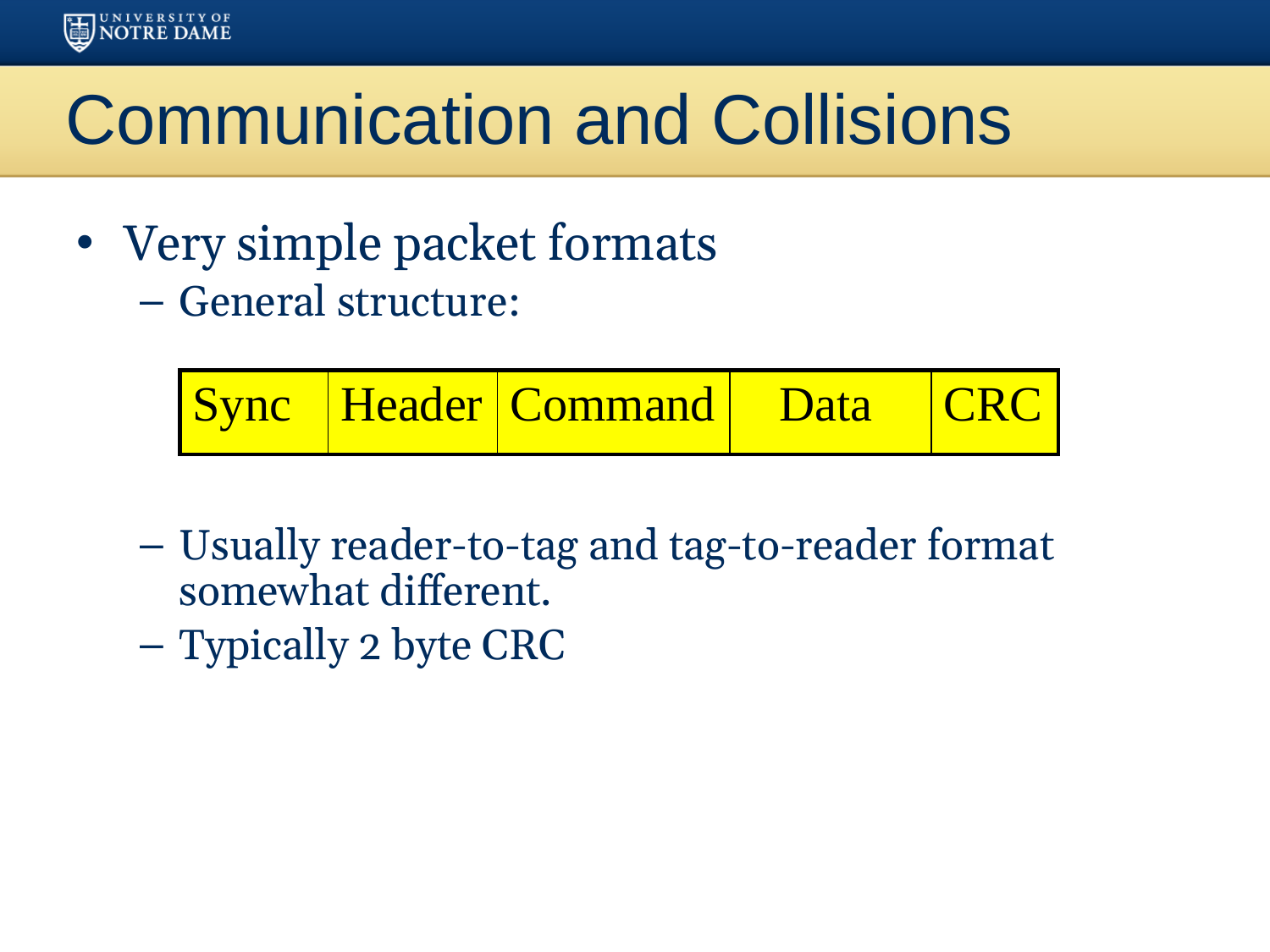

# Communication and Collisions
Very simple packet formats
General structure:

Usually reader-to-tag and tag-to-reader format somewhat different.
Typically 2 byte CRC

| Sync | Header | Command | Data | CRC |
| --- | --- | --- | --- | --- |